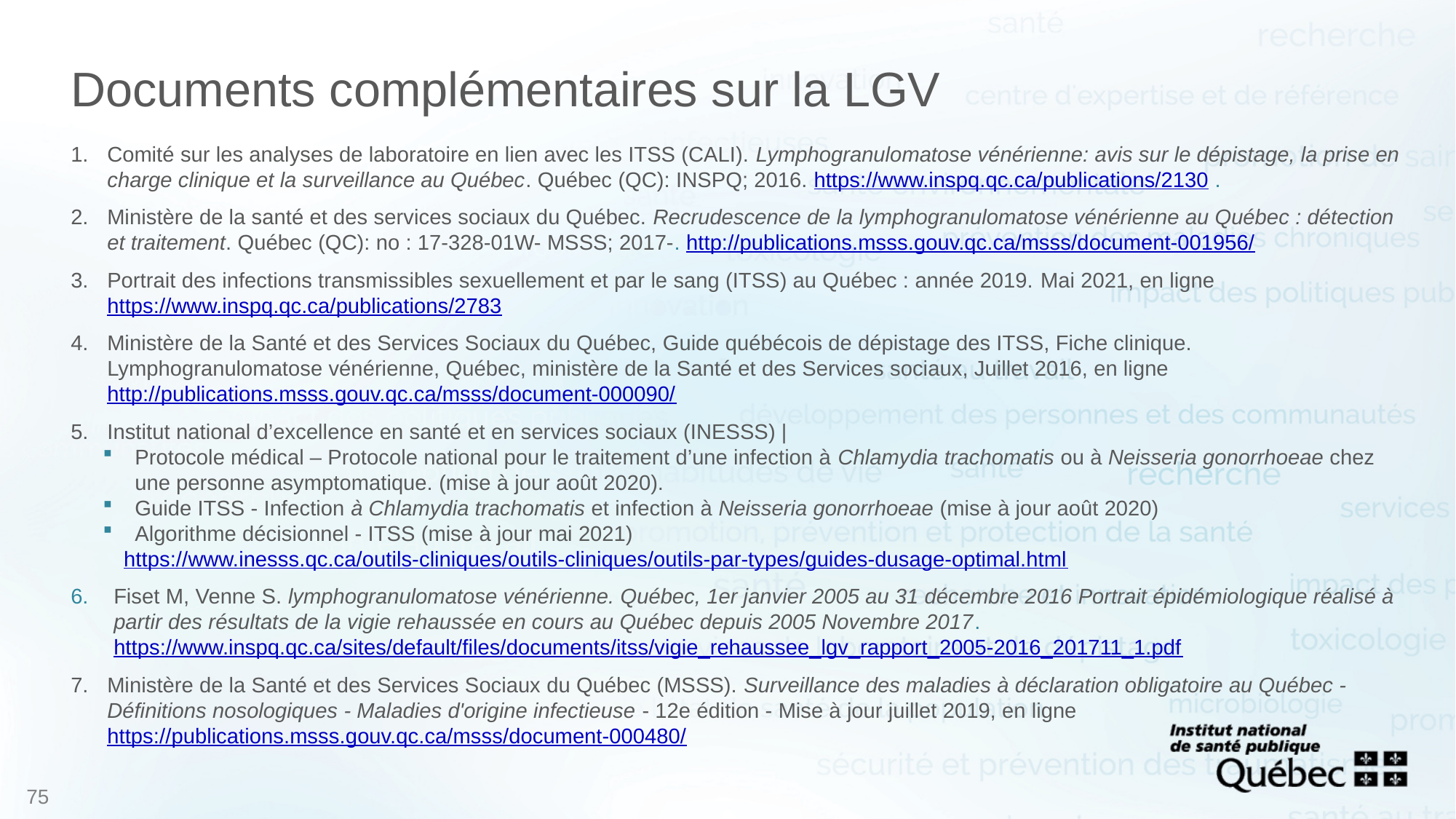

Documents complémentaires sur la LGV
Comité sur les analyses de laboratoire en lien avec les ITSS (CALI). Lymphogranulomatose vénérienne: avis sur le dépistage, la prise en charge clinique et la surveillance au Québec. Québec (QC): INSPQ; 2016. https://www.inspq.qc.ca/publications/2130 .
Ministère de la santé et des services sociaux du Québec. Recrudescence de la lymphogranulomatose vénérienne au Québec : détection et traitement. Québec (QC): no : 17-328-01W- MSSS; 2017-. http://publications.msss.gouv.qc.ca/msss/document-001956/
Portrait des infections transmissibles sexuellement et par le sang (ITSS) au Québec : année 2019. Mai 2021, en ligne https://www.inspq.qc.ca/publications/2783
Ministère de la Santé et des Services Sociaux du Québec, Guide québécois de dépistage des ITSS, Fiche clinique. Lymphogranulomatose vénérienne, Québec, ministère de la Santé et des Services sociaux, Juillet 2016, en ligne http://publications.msss.gouv.qc.ca/msss/document-000090/
Institut national d’excellence en santé et en services sociaux (INESSS) |
Protocole médical – Protocole national pour le traitement d’une infection à Chlamydia trachomatis ou à Neisseria gonorrhoeae chez une personne asymptomatique. (mise à jour août 2020).
Guide ITSS - Infection à Chlamydia trachomatis et infection à Neisseria gonorrhoeae (mise à jour août 2020)
Algorithme décisionnel - ITSS (mise à jour mai 2021)
https://www.inesss.qc.ca/outils-cliniques/outils-cliniques/outils-par-types/guides-dusage-optimal.html
Fiset M, Venne S. lymphogranulomatose vénérienne. Québec, 1er janvier 2005 au 31 décembre 2016 Portrait épidémiologique réalisé à partir des résultats de la vigie rehaussée en cours au Québec depuis 2005 Novembre 2017. https://www.inspq.qc.ca/sites/default/files/documents/itss/vigie_rehaussee_lgv_rapport_2005-2016_201711_1.pdf
Ministère de la Santé et des Services Sociaux du Québec (MSSS). Surveillance des maladies à déclaration obligatoire au Québec - Définitions nosologiques - Maladies d'origine infectieuse - 12e édition - Mise à jour juillet 2019, en ligne https://publications.msss.gouv.qc.ca/msss/document-000480/
75